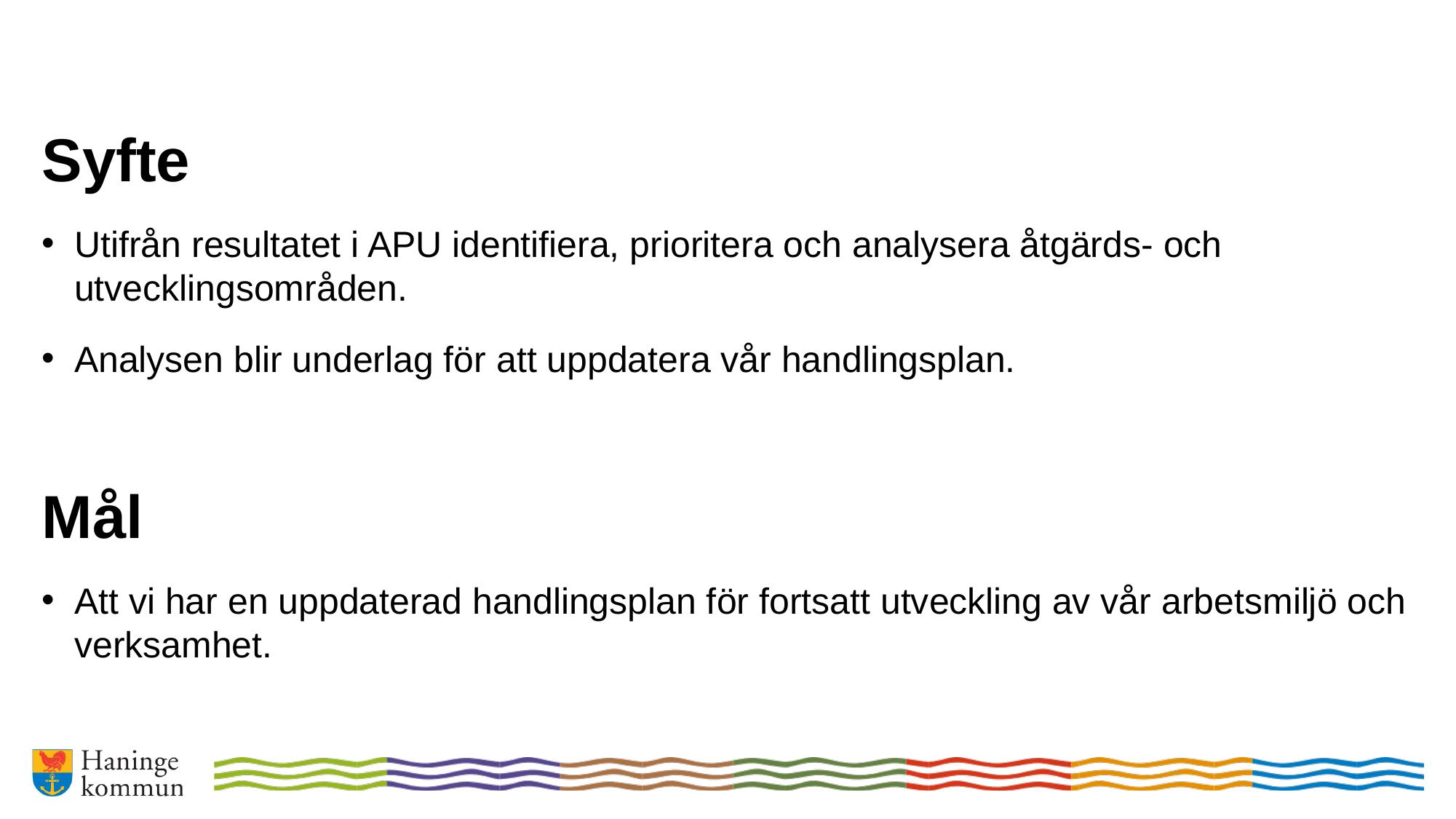

Syfte
Utifrån resultatet i APU identifiera, prioritera och analysera åtgärds- och utvecklingsområden.
Analysen blir underlag för att uppdatera vår handlingsplan.

Mål
Att vi har en uppdaterad handlingsplan för fortsatt utveckling av vår arbetsmiljö och verksamhet.